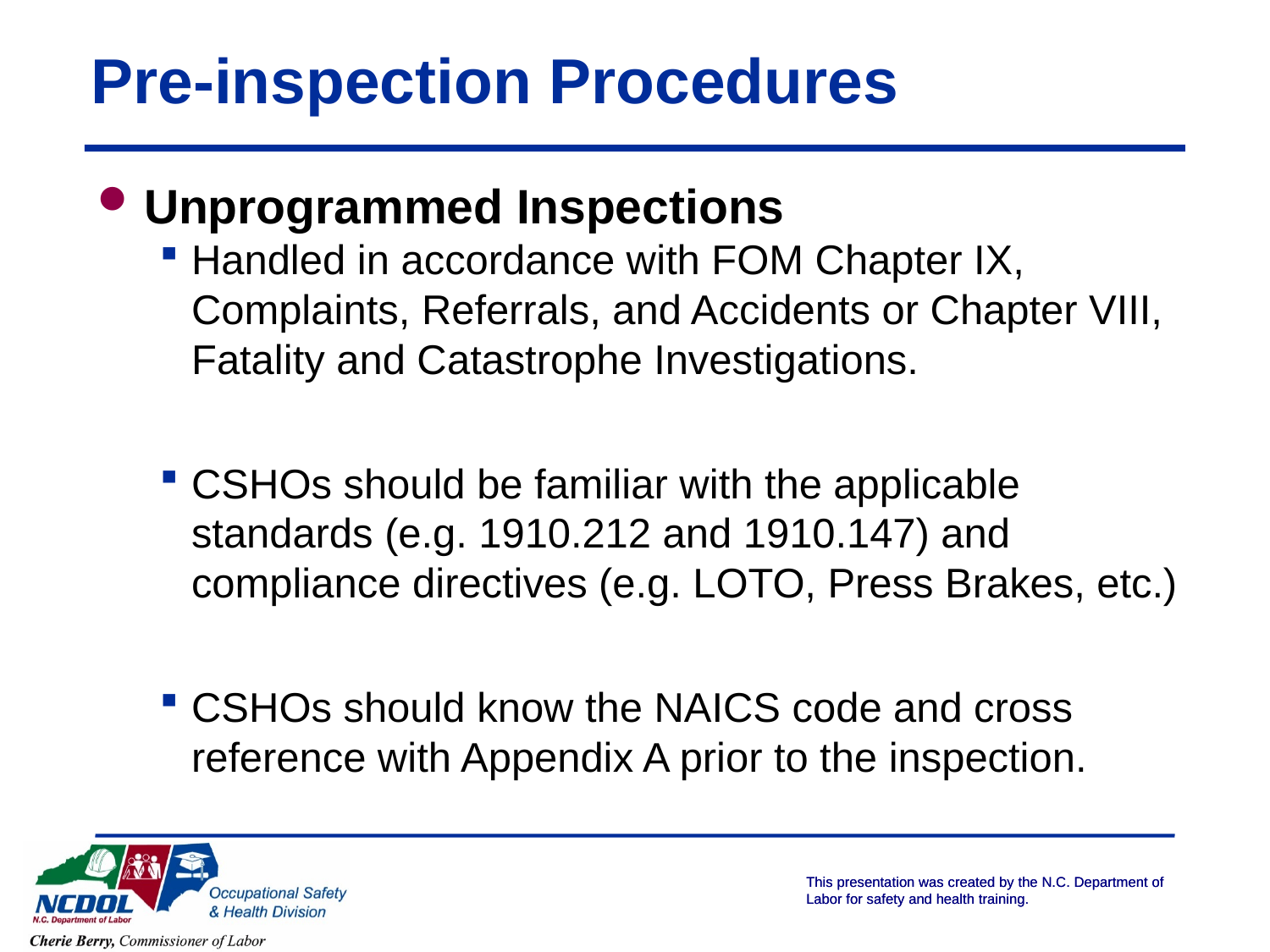

# Pre-inspection Procedures
Unprogrammed Inspections
Handled in accordance with FOM Chapter IX, Complaints, Referrals, and Accidents or Chapter VIII, Fatality and Catastrophe Investigations.

CSHOs should be familiar with the applicable standards (e.g. 1910.212 and 1910.147) and compliance directives (e.g. LOTO, Press Brakes, etc.)

CSHOs should know the NAICS code and cross reference with Appendix A prior to the inspection.